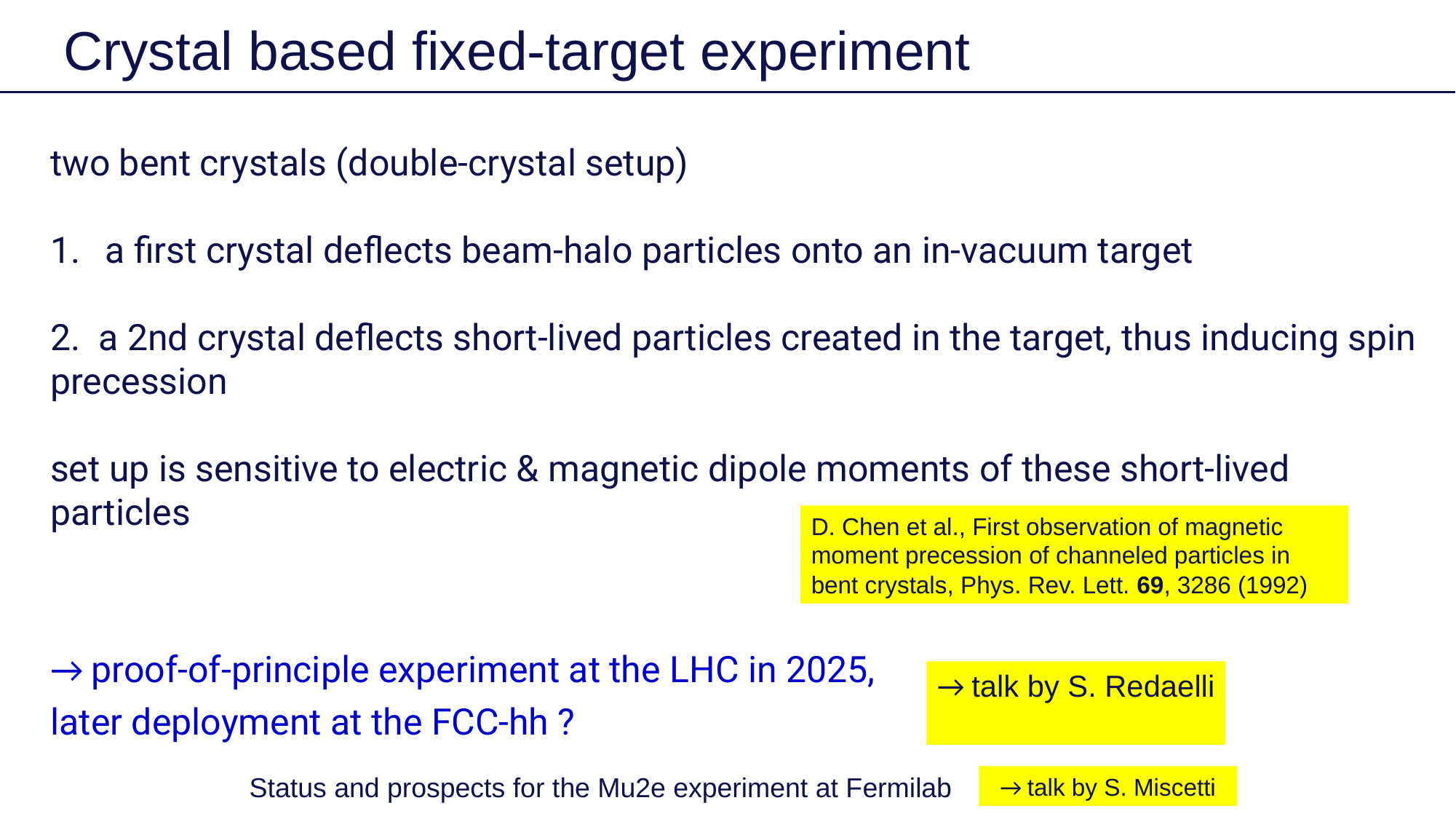

Crystal based fixed-target experiment
20
two bent crystals (double-crystal setup)

a first crystal deflects beam-halo particles onto an in-vacuum target

2.  a 2nd crystal deflects short-lived particles created in the target, thus inducing spin precession

set up is sensitive to electric & magnetic dipole moments of these short-lived particles

→ proof-of-principle experiment at the LHC in 2025,
later deployment at the FCC-hh ?

D. Chen et al., First observation of magnetic moment precession of channeled particles in bent crystals, Phys. Rev. Lett. 69, 3286 (1992)
→ talk by S. Redaelli
Status and prospects for the Mu2e experiment at Fermilab
→ talk by S. Miscetti